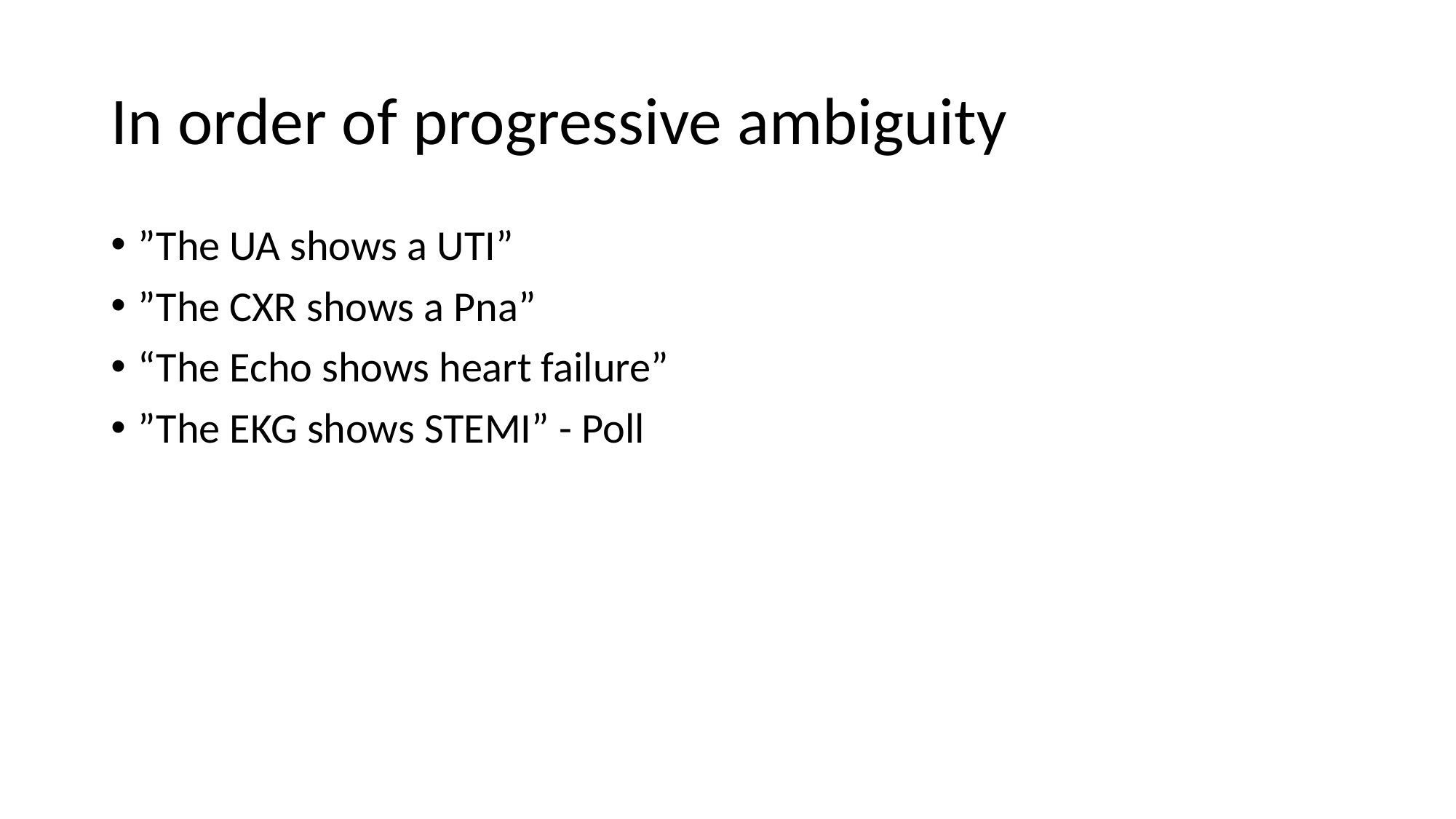

# In order of progressive ambiguity
”The UA shows a UTI”
”The CXR shows a Pna”
“The Echo shows heart failure”
”The EKG shows STEMI” - Poll